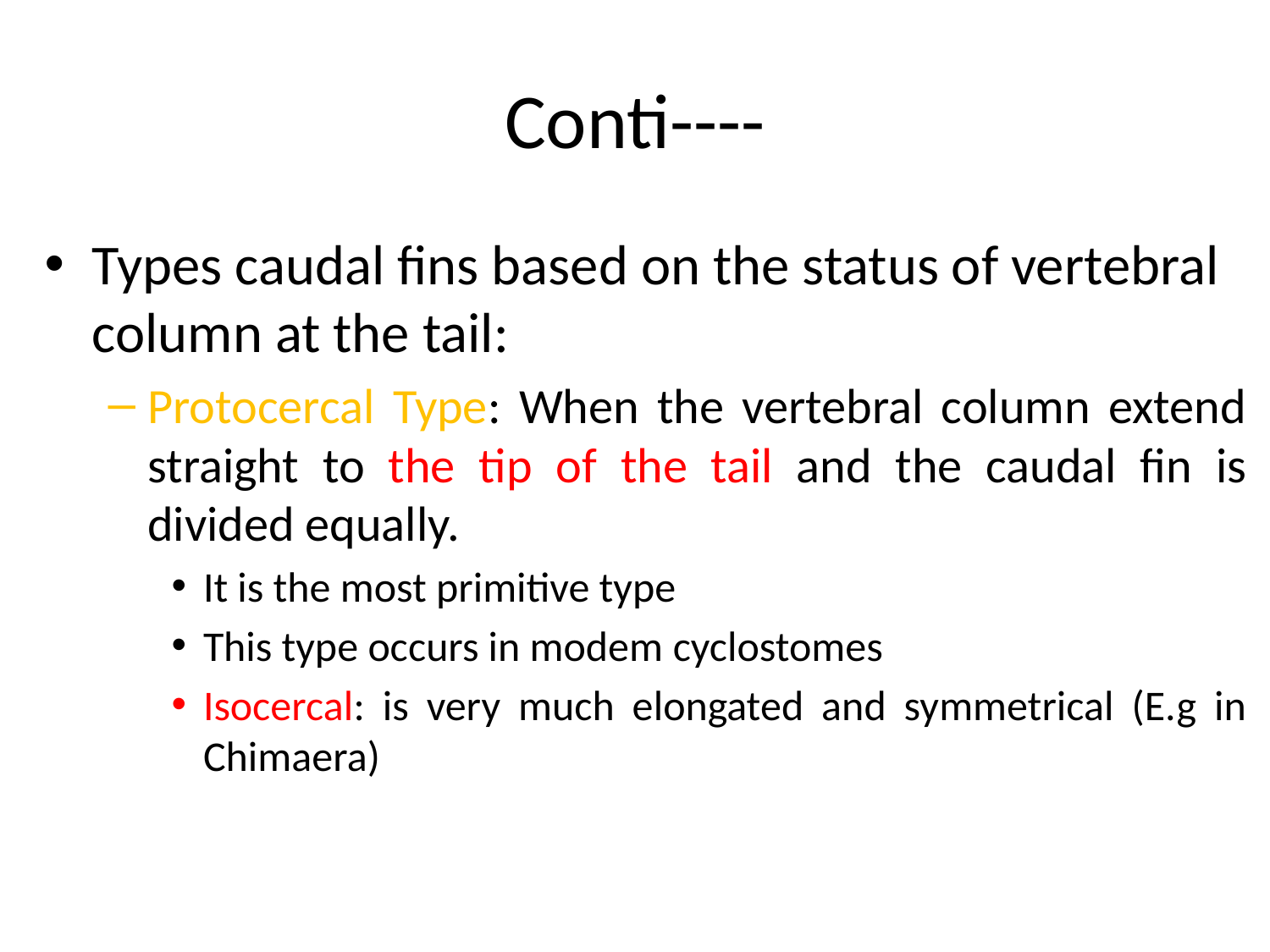

# Conti----
Types caudal fins based on the status of vertebral column at the tail:
Protocercal Type: When the vertebral column extend straight to the tip of the tail and the caudal fin is divided equally.
It is the most primitive type
This type occurs in modem cyclostomes
Isocercal: is very much elongated and symmetrical (E.g in Chimaera)